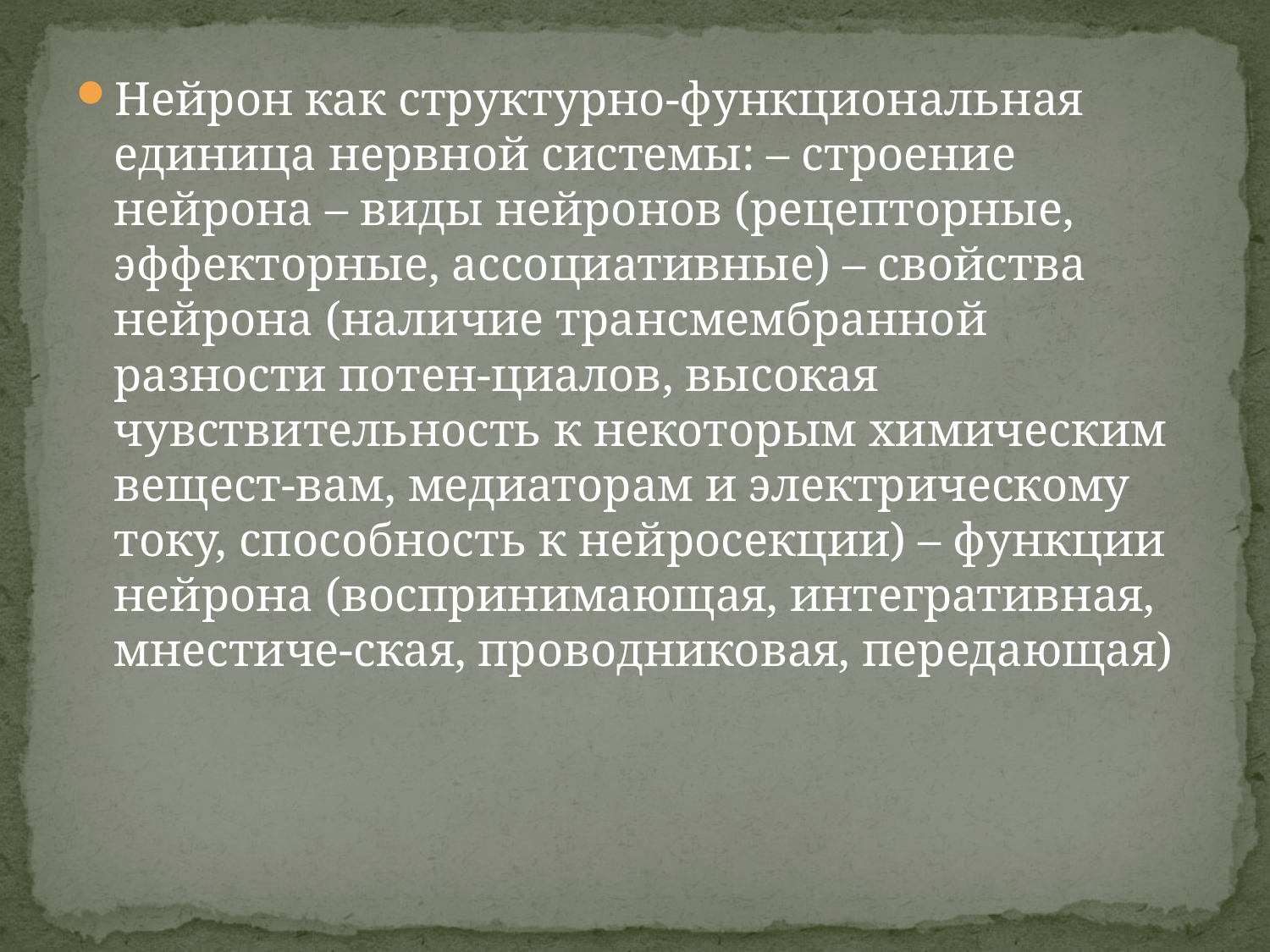

#
Нейрон как структурно-функциональная единица нервной системы: – строение нейрона – виды нейронов (рецепторные, эффекторные, ассоциативные) – свойства нейрона (наличие трансмембранной разности потен-циалов, высокая чувствительность к некоторым химическим вещест-вам, медиаторам и электрическому току, способность к нейросекции) – функции нейрона (воспринимающая, интегративная, мнестиче-ская, проводниковая, передающая)